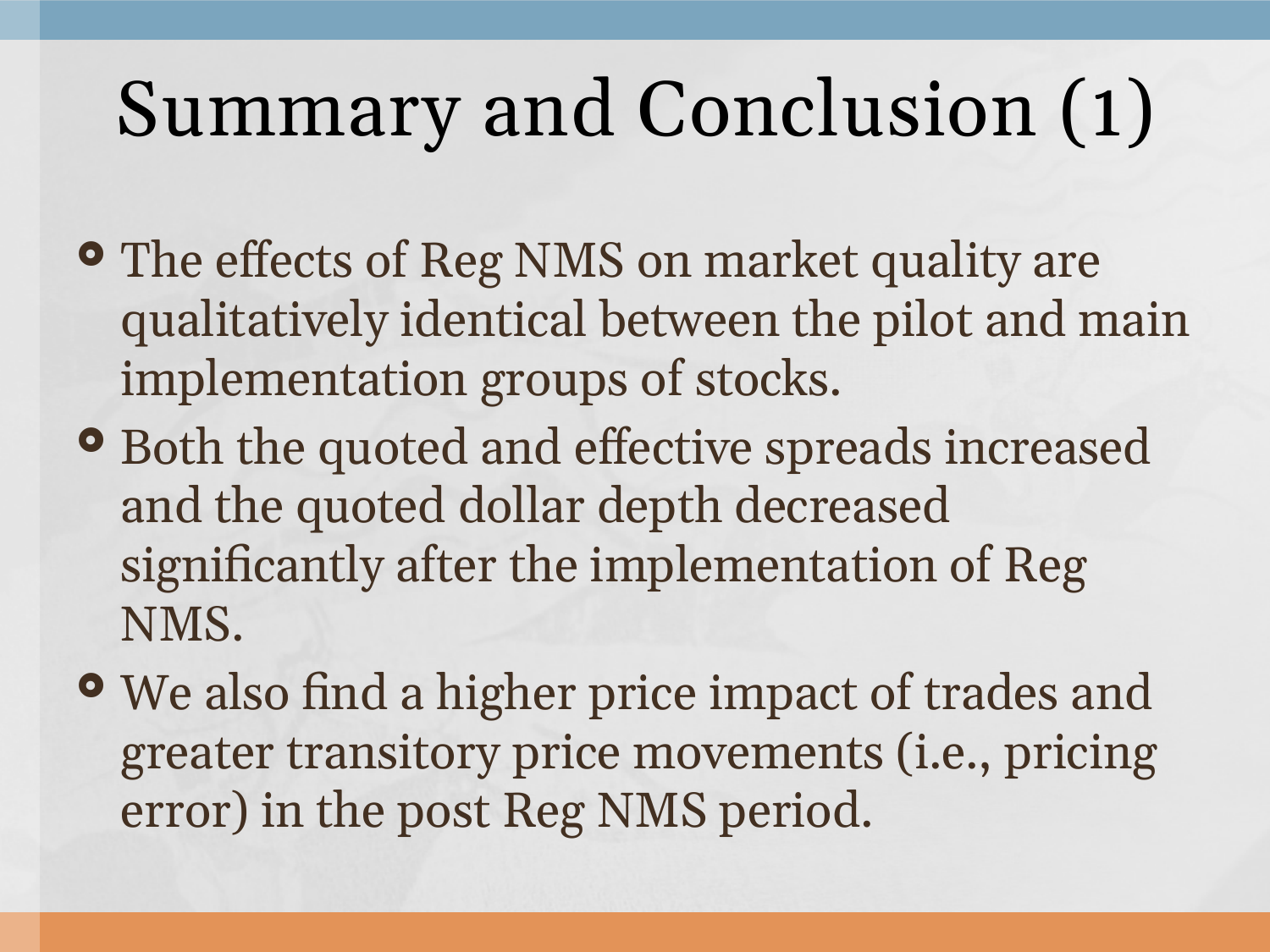

# Summary and Conclusion (1)
The effects of Reg NMS on market quality are qualitatively identical between the pilot and main implementation groups of stocks.
Both the quoted and effective spreads increased and the quoted dollar depth decreased significantly after the implementation of Reg NMS.
We also find a higher price impact of trades and greater transitory price movements (i.e., pricing error) in the post Reg NMS period.